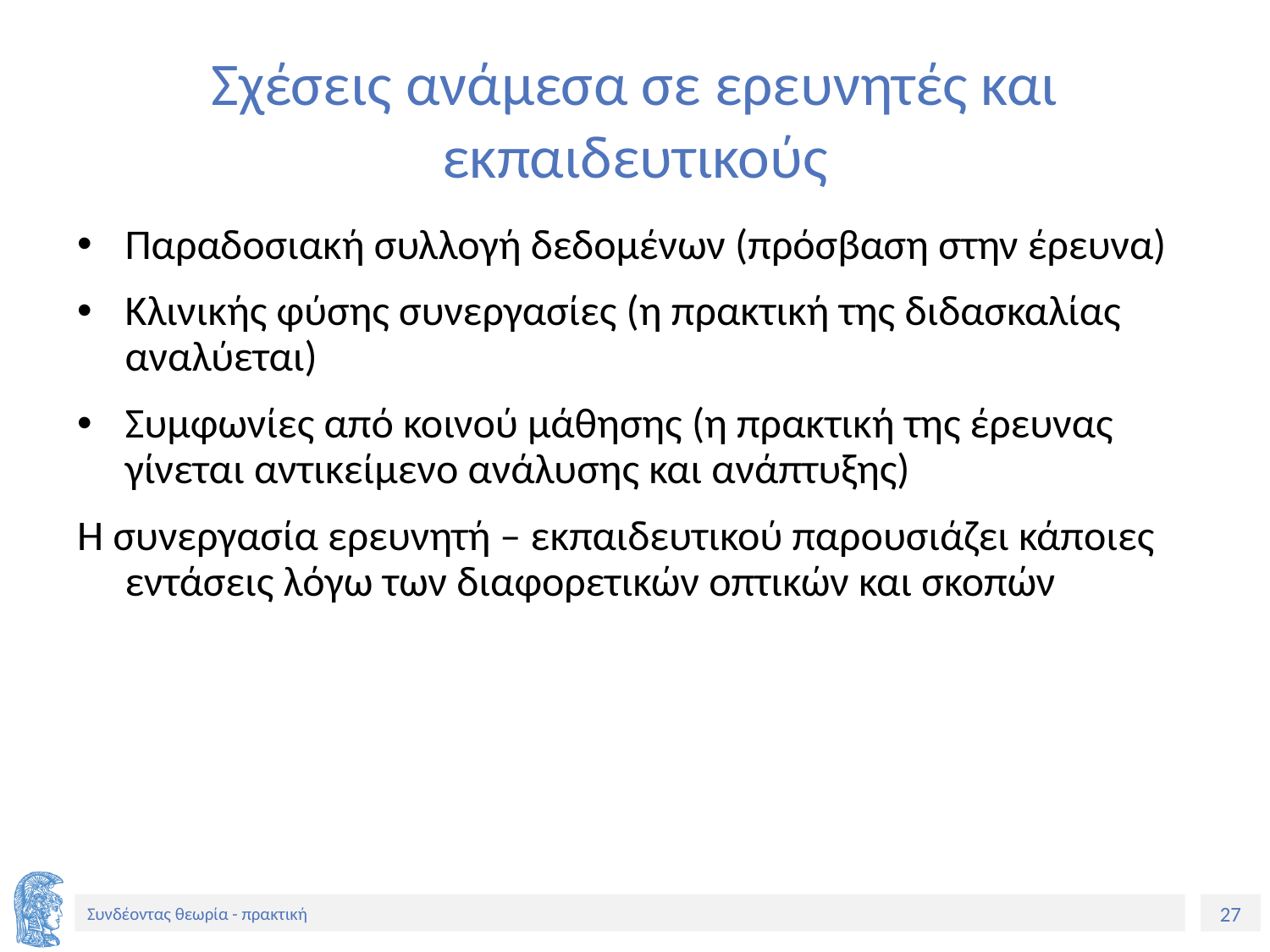

# Σχέσεις ανάμεσα σε ερευνητές και εκπαιδευτικούς
Παραδοσιακή συλλογή δεδομένων (πρόσβαση στην έρευνα)
Κλινικής φύσης συνεργασίες (η πρακτική της διδασκαλίας αναλύεται)
Συμφωνίες από κοινού μάθησης (η πρακτική της έρευνας γίνεται αντικείμενο ανάλυσης και ανάπτυξης)
Η συνεργασία ερευνητή – εκπαιδευτικού παρουσιάζει κάποιες εντάσεις λόγω των διαφορετικών οπτικών και σκοπών